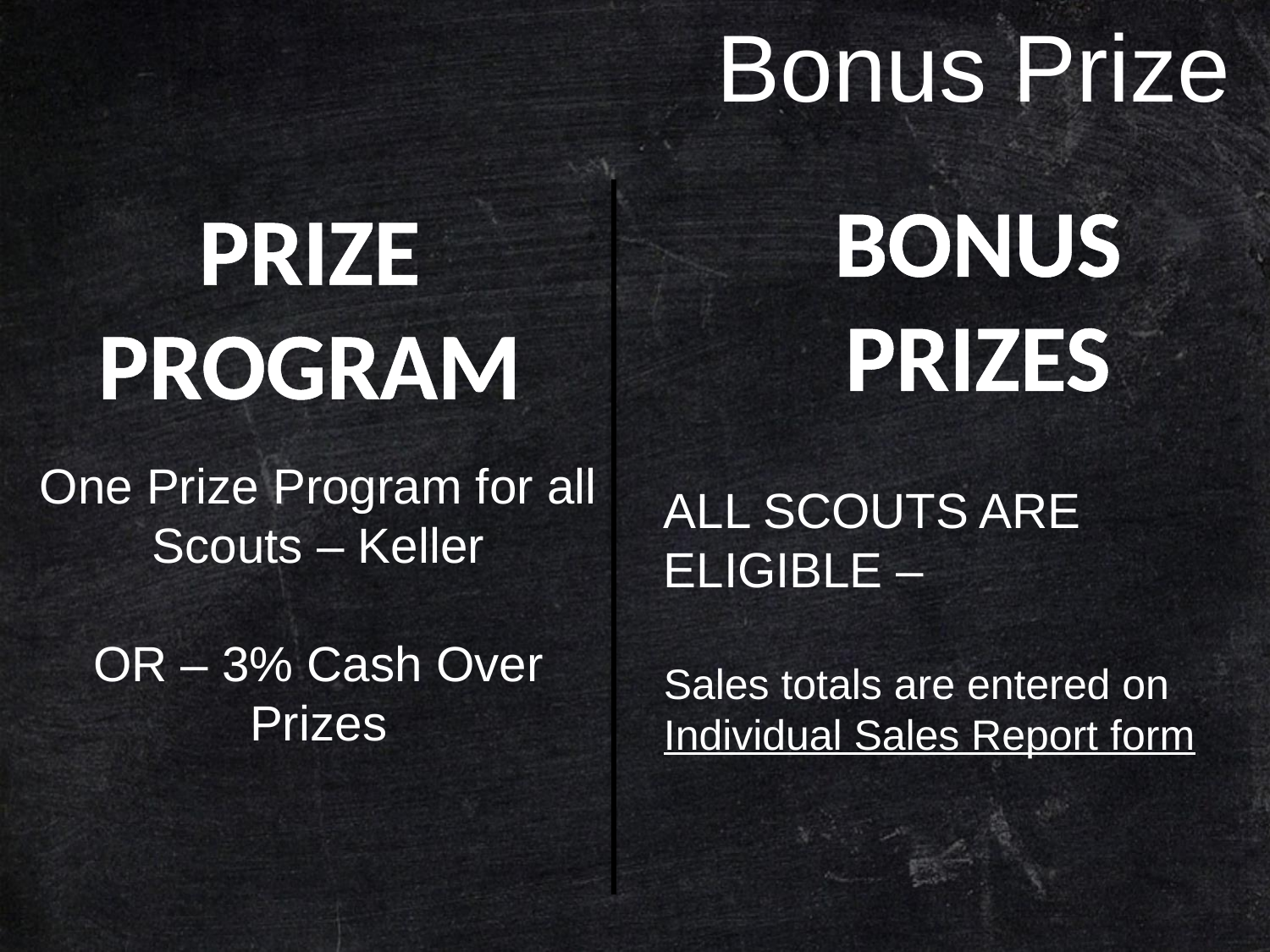

Bonus Prize
#
BONUS
PRIZES
PRIZE
PROGRAM

One Prize Program for all Scouts – Keller

OR – 3% Cash Over Prizes
ALL SCOUTS ARE ELIGIBLE –

Sales totals are entered on
Individual Sales Report form